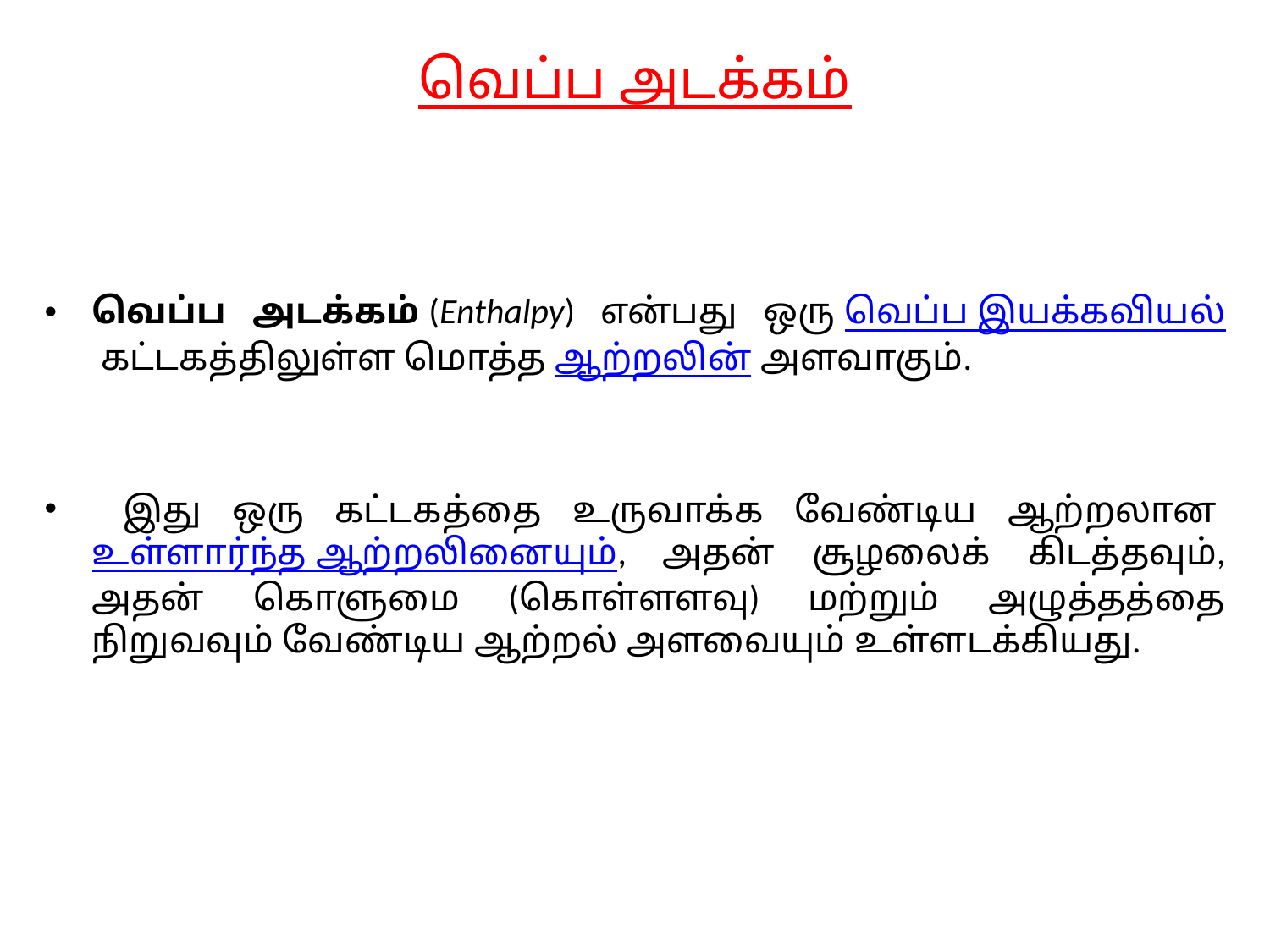

# வெப்ப அடக்கம்

வெப்ப அடக்கம் (Enthalpy) என்பது ஒரு வெப்ப இயக்கவியல் கட்டகத்திலுள்ள மொத்த ஆற்றலின் அளவாகும்.

 இது ஒரு கட்டகத்தை உருவாக்க வேண்டிய ஆற்றலான உள்ளார்ந்த ஆற்றலினையும், அதன் சூழலைக் கிடத்தவும், அதன் கொளுமை (கொள்ளளவு) மற்றும் அழுத்தத்தை நிறுவவும் வேண்டிய ஆற்றல் அளவையும் உள்ளடக்கியது.